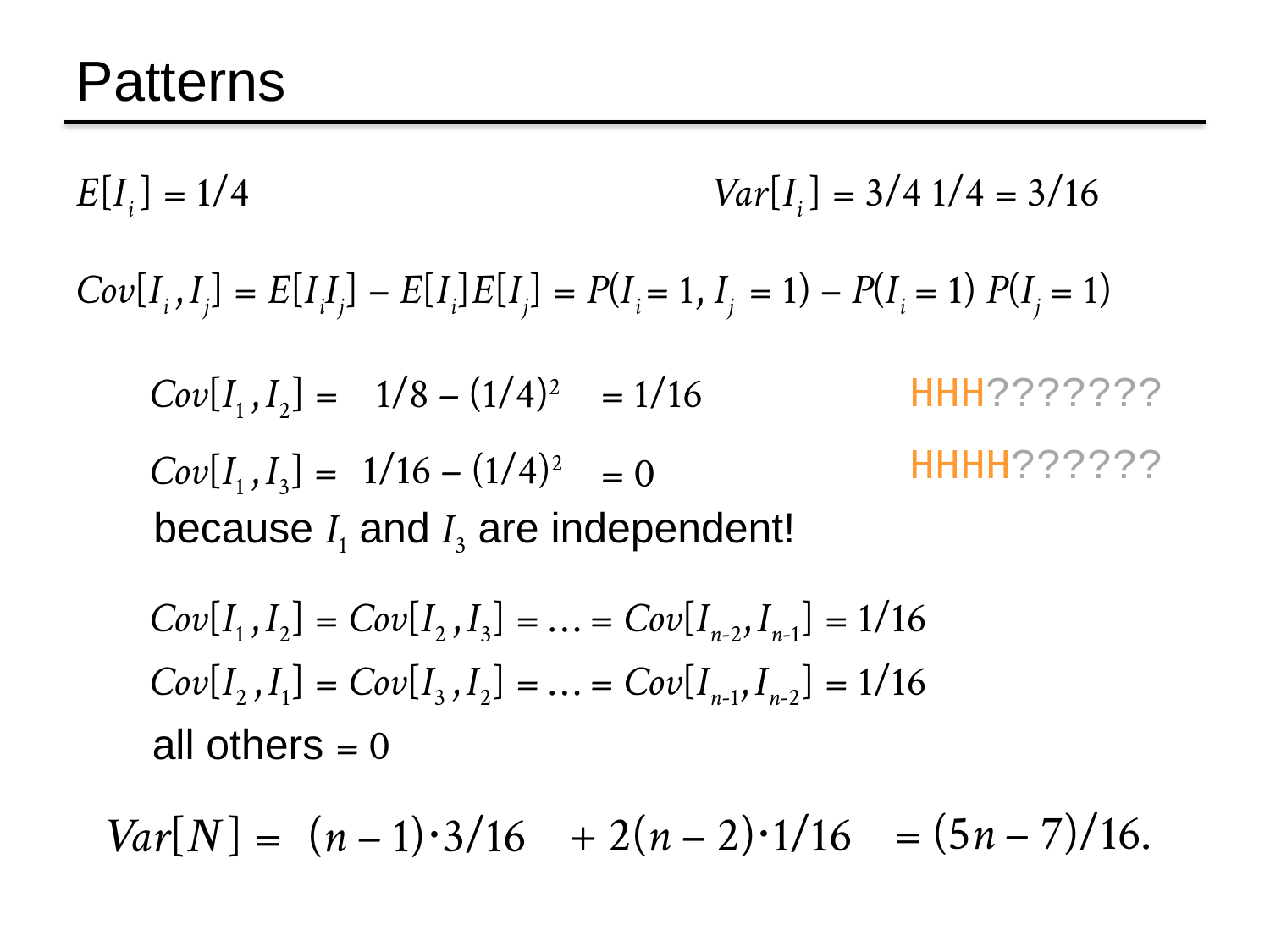

# Patterns
E[Ii ] = 1/4
Var[Ii ] = 3/4 1/4 = 3/16
Cov[Ii , Ij] = E[IiIj] – E[Ii]E[Ij] = P(Ii = 1, Ij  = 1) – P(Ii = 1) P(Ij = 1)
HHH???????
1/8 – (1/4)2
= 1/16
Cov[I1 , I2] =
HHHH??????
1/16 – (1/4)2
Cov[I1 , I3] =
= 0
because I1 and I3 are independent!
Cov[I1 , I2] = Cov[I2 , I3] = … = Cov[In-2, In-1] = 1/16
Cov[I2 , I1] = Cov[I3 , I2] = … = Cov[In-1, In-2] = 1/16
all others = 0
= (5n – 7)/16.
+ 2(n – 2)⋅1/16
Var[N ] =
(n – 1)⋅3/16